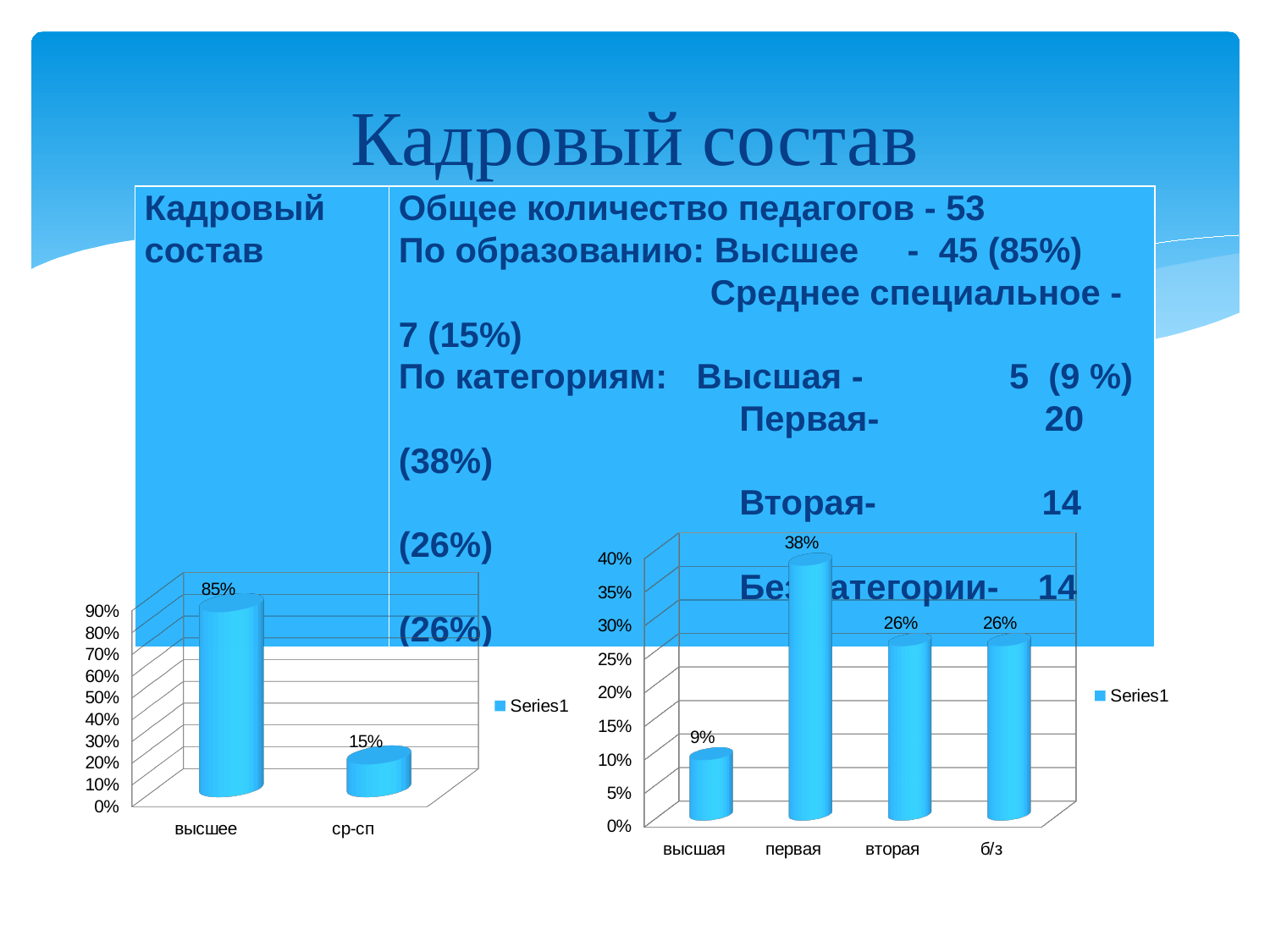

# Кадровый состав
| Кадровый состав | Общее количество педагогов - 53 По образованию: Высшее - 45 (85%) Среднее специальное - 7 (15%) По категориям: Высшая - 5 (9 %) Первая- 20 (38%) Вторая- 14 (26%) Без категории- 14 (26%) |
| --- | --- |

[unsupported chart]

[unsupported chart]